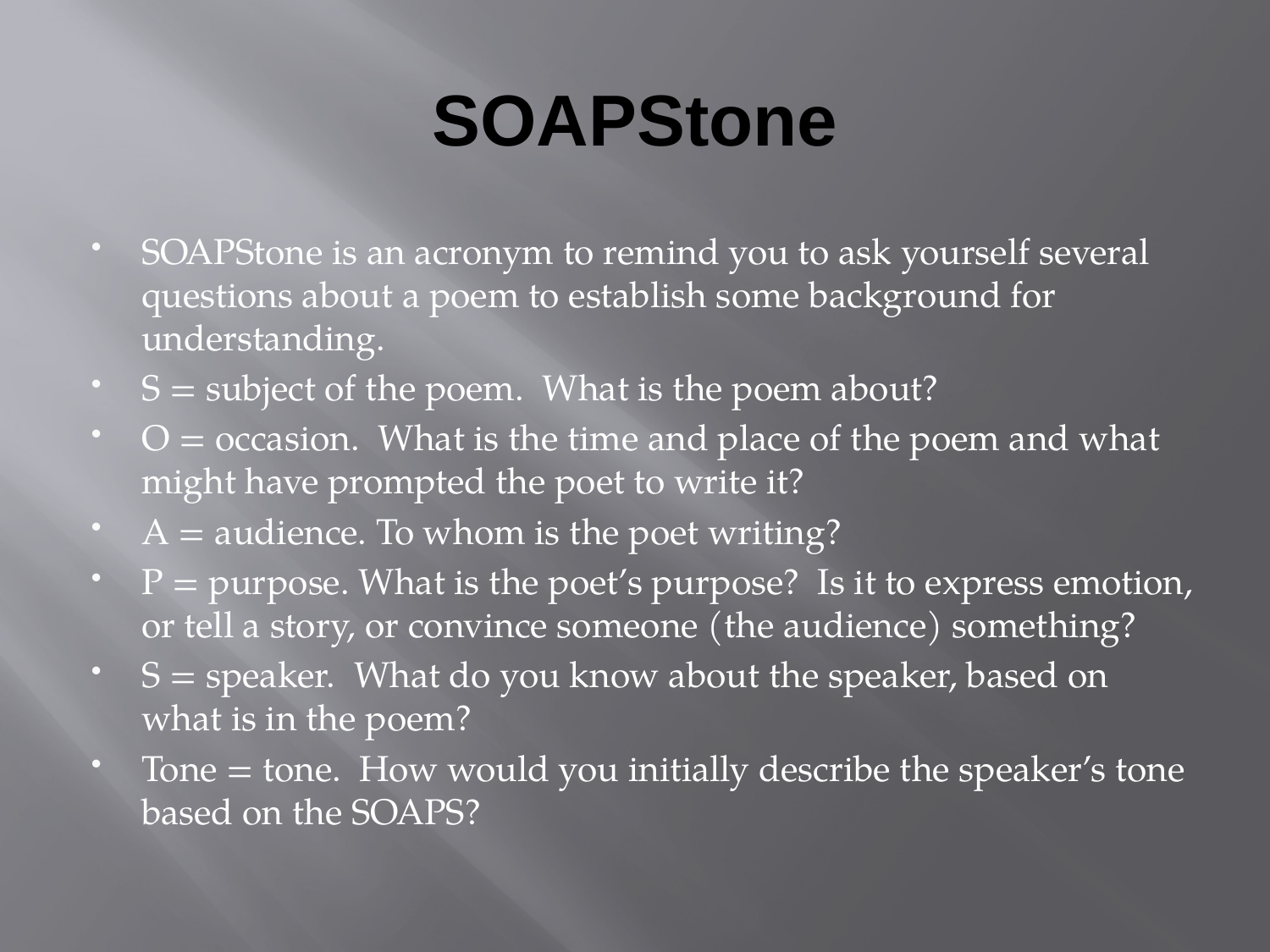

# SOAPStone
SOAPStone is an acronym to remind you to ask yourself several questions about a poem to establish some background for understanding.
S = subject of the poem.  What is the poem about?
O = occasion.  What is the time and place of the poem and what might have prompted the poet to write it?
A = audience. To whom is the poet writing?
P = purpose. What is the poet’s purpose?  Is it to express emotion, or tell a story, or convince someone (the audience) something?
S = speaker.  What do you know about the speaker, based on what is in the poem?
Tone = tone.  How would you initially describe the speaker’s tone based on the SOAPS?